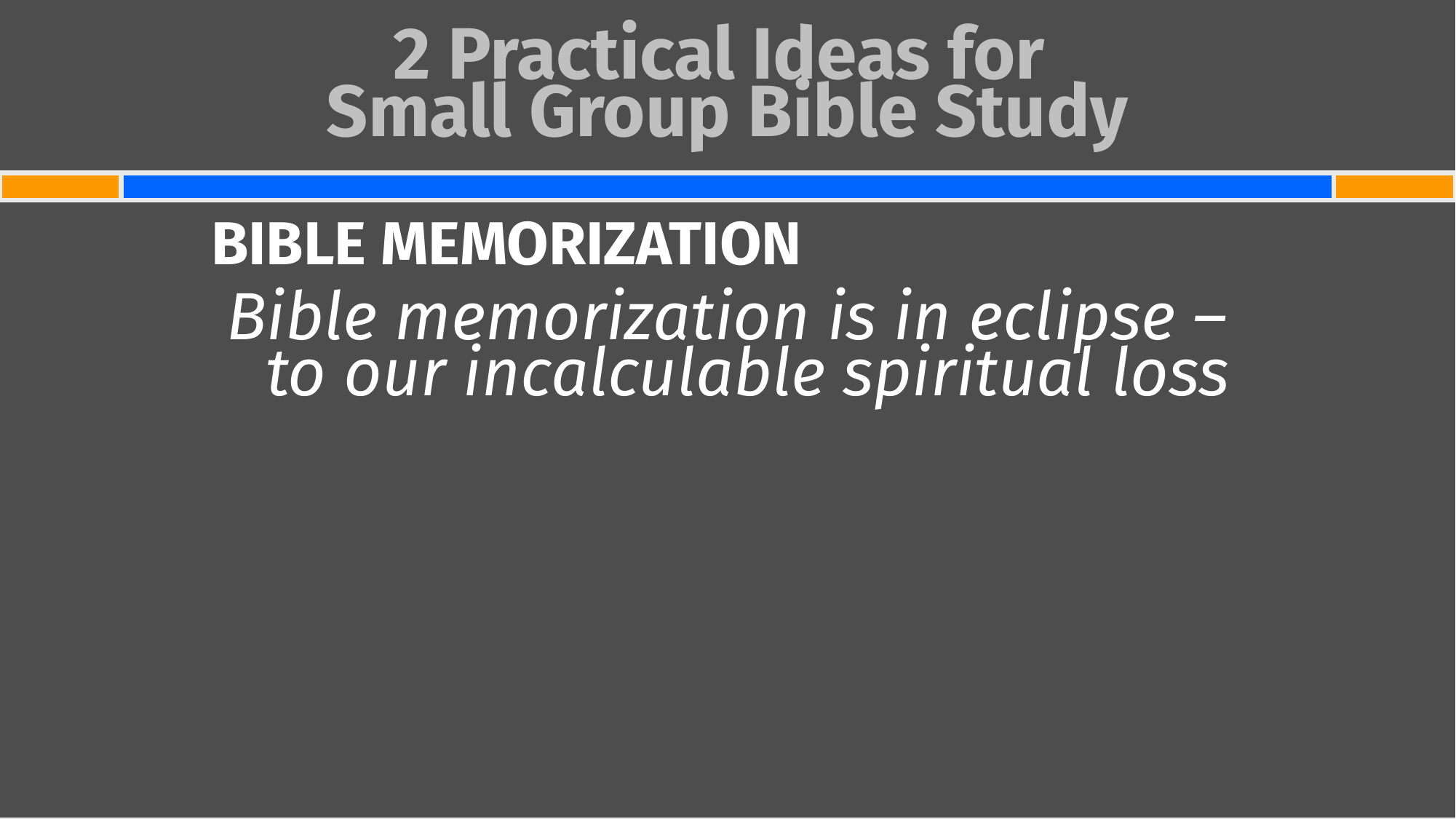

# 2 Practical Ideas for Small Group Bible Study
BIBLE MEMORIZATION
Bible memorization is in eclipse – to our incalculable spiritual loss